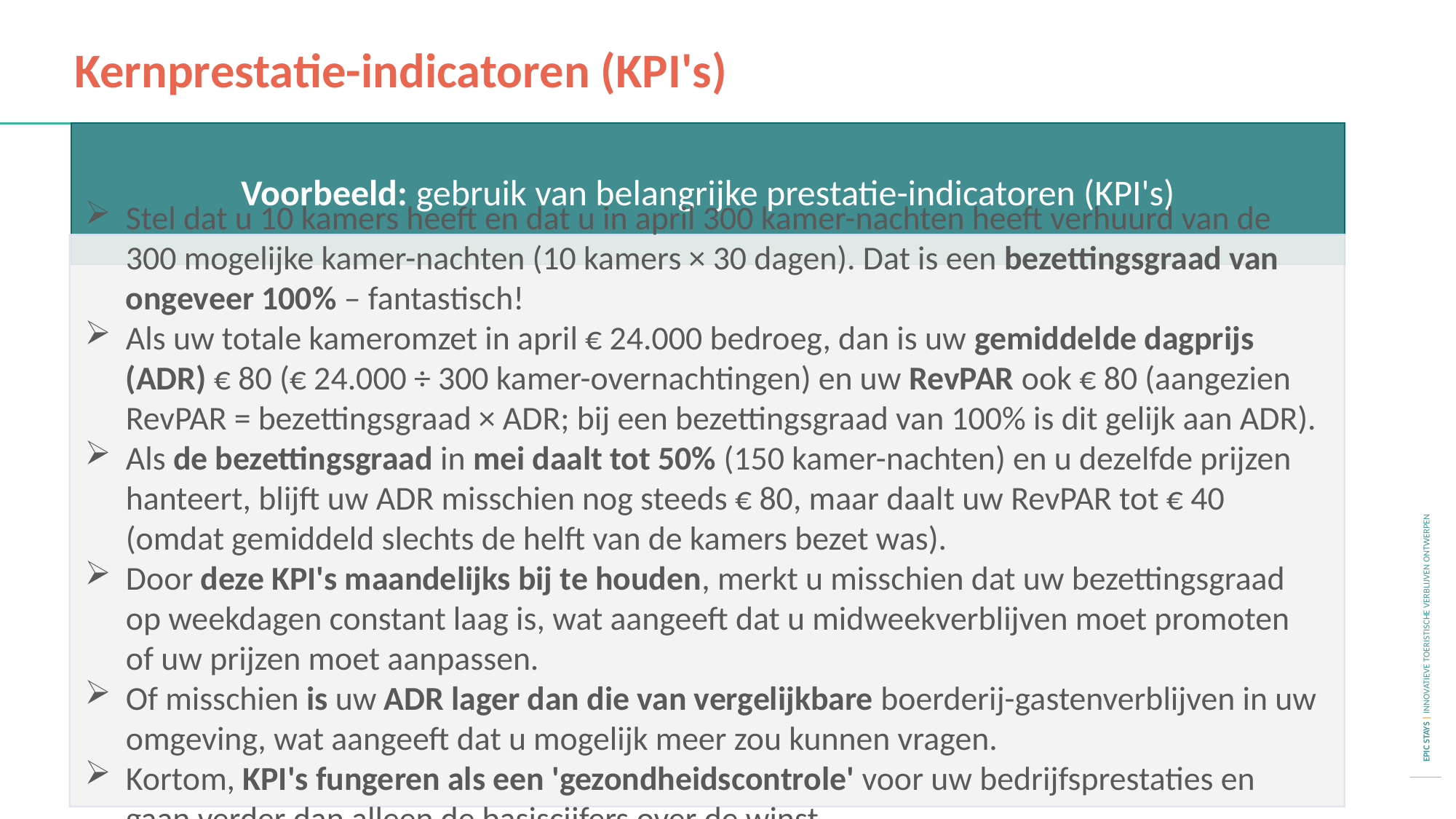

Kernprestatie-indicatoren (KPI's)
Voorbeeld: gebruik van belangrijke prestatie-indicatoren (KPI's)
Stel dat u 10 kamers heeft en dat u in april 300 kamer-nachten heeft verhuurd van de 300 mogelijke kamer-nachten (10 kamers × 30 dagen). Dat is een bezettingsgraad van ongeveer 100% – fantastisch!
Als uw totale kameromzet in april € 24.000 bedroeg, dan is uw gemiddelde dagprijs (ADR) € 80 (€ 24.000 ÷ 300 kamer-overnachtingen) en uw RevPAR ook € 80 (aangezien RevPAR = bezettingsgraad × ADR; bij een bezettingsgraad van 100% is dit gelijk aan ADR).
Als de bezettingsgraad in mei daalt tot 50% (150 kamer-nachten) en u dezelfde prijzen hanteert, blijft uw ADR misschien nog steeds € 80, maar daalt uw RevPAR tot € 40 (omdat gemiddeld slechts de helft van de kamers bezet was).
Door deze KPI's maandelijks bij te houden, merkt u misschien dat uw bezettingsgraad op weekdagen constant laag is, wat aangeeft dat u midweekverblijven moet promoten of uw prijzen moet aanpassen.
Of misschien is uw ADR lager dan die van vergelijkbare boerderij-gastenverblijven in uw omgeving, wat aangeeft dat u mogelijk meer zou kunnen vragen.
Kortom, KPI's fungeren als een 'gezondheidscontrole' voor uw bedrijfsprestaties en gaan verder dan alleen de basiscijfers over de winst.